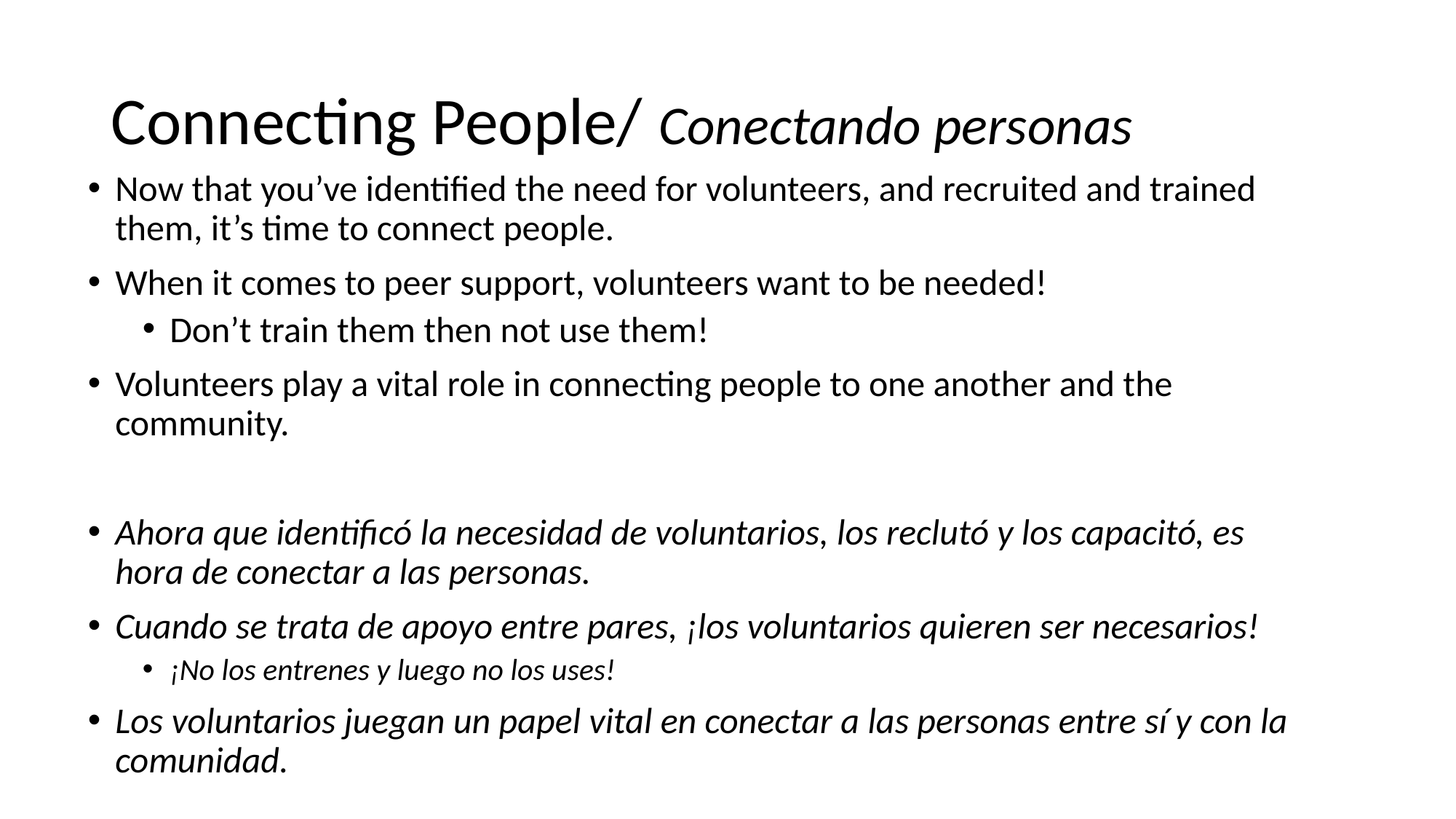

# Connecting People/ Conectando personas
Now that you’ve identified the need for volunteers, and recruited and trained them, it’s time to connect people.
When it comes to peer support, volunteers want to be needed!
Don’t train them then not use them!
Volunteers play a vital role in connecting people to one another and the community.

Ahora que identificó la necesidad de voluntarios, los reclutó y los capacitó, es hora de conectar a las personas.
Cuando se trata de apoyo entre pares, ¡los voluntarios quieren ser necesarios!
¡No los entrenes y luego no los uses!
Los voluntarios juegan un papel vital en conectar a las personas entre sí y con la comunidad.